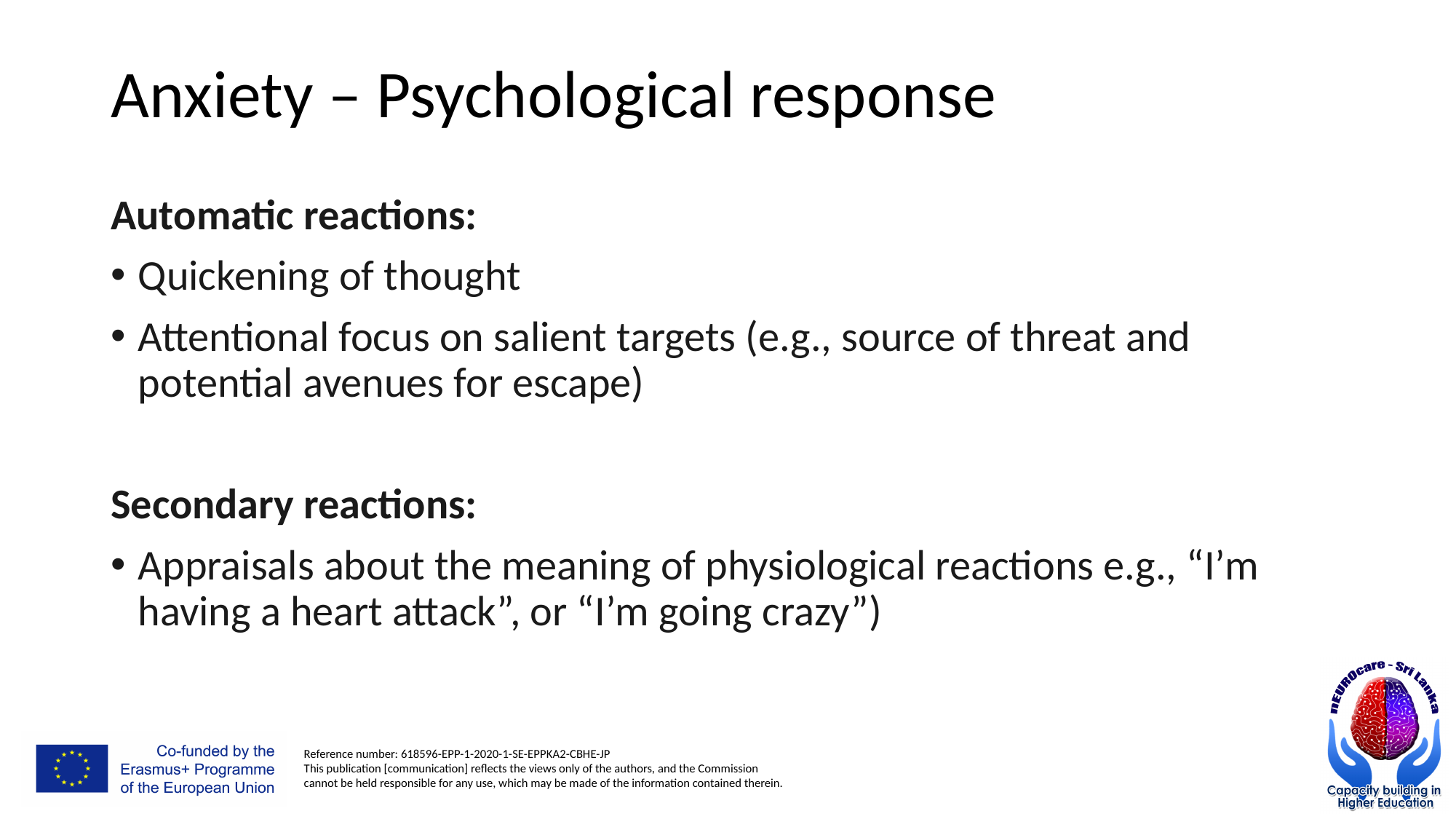

# Anxiety – Psychological response
Automatic reactions:
Quickening of thought
Attentional focus on salient targets (e.g., source of threat and potential avenues for escape)

Secondary reactions:
Appraisals about the meaning of physiological reactions e.g., “I’m having a heart attack”, or “I’m going crazy”)